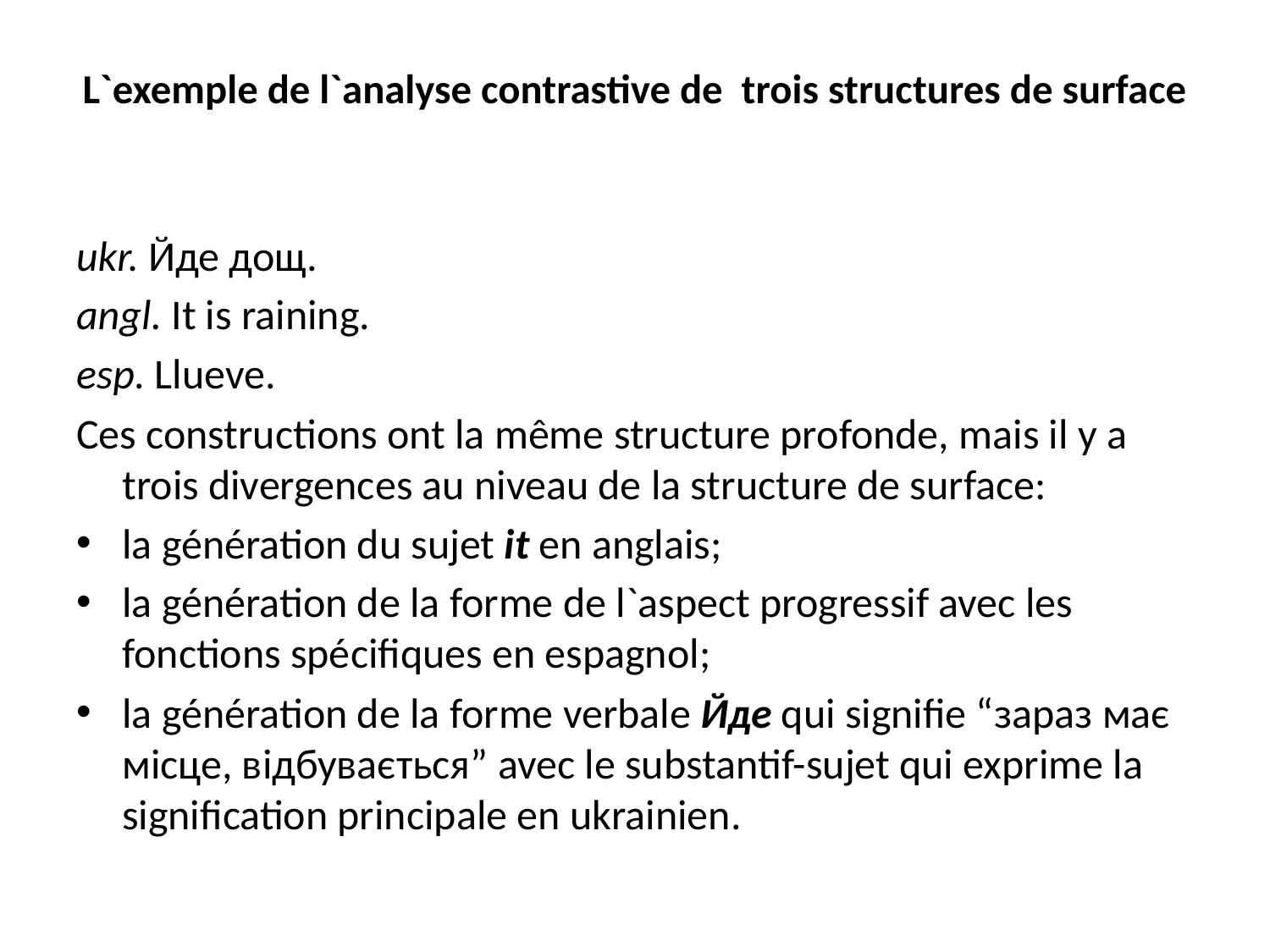

# L`exemple de l`analyse contrastive de  trois structures de surface
ukr. Йде дощ.
angl. It is raining.
esp. Llueve.
Ces constructions ont la même structure profonde, mais il y a trois divergences au niveau de la structure de surface:
la génération du sujet it en anglais;
la génération de la forme de l`aspect progressif avec les fonctions spécifiques en espagnol;
la génération de la forme verbale Йде qui signifie “зараз має місце, відбувається” avec le substantif-sujet qui exprime la signification principale en ukrainien.